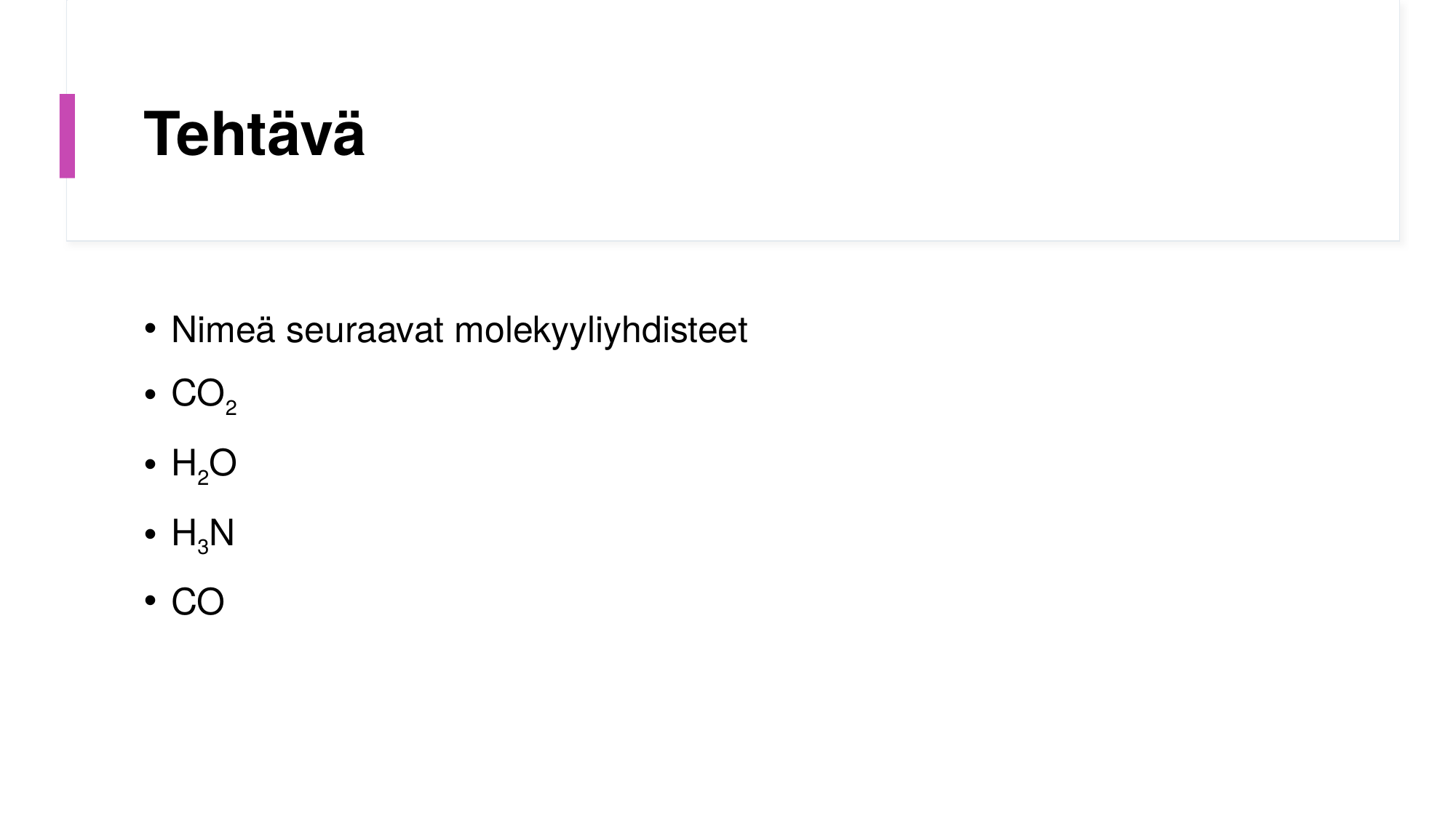

# Tehtävä
Nimeä seuraavat molekyyliyhdisteet
CO2
H2O
H3N
CO